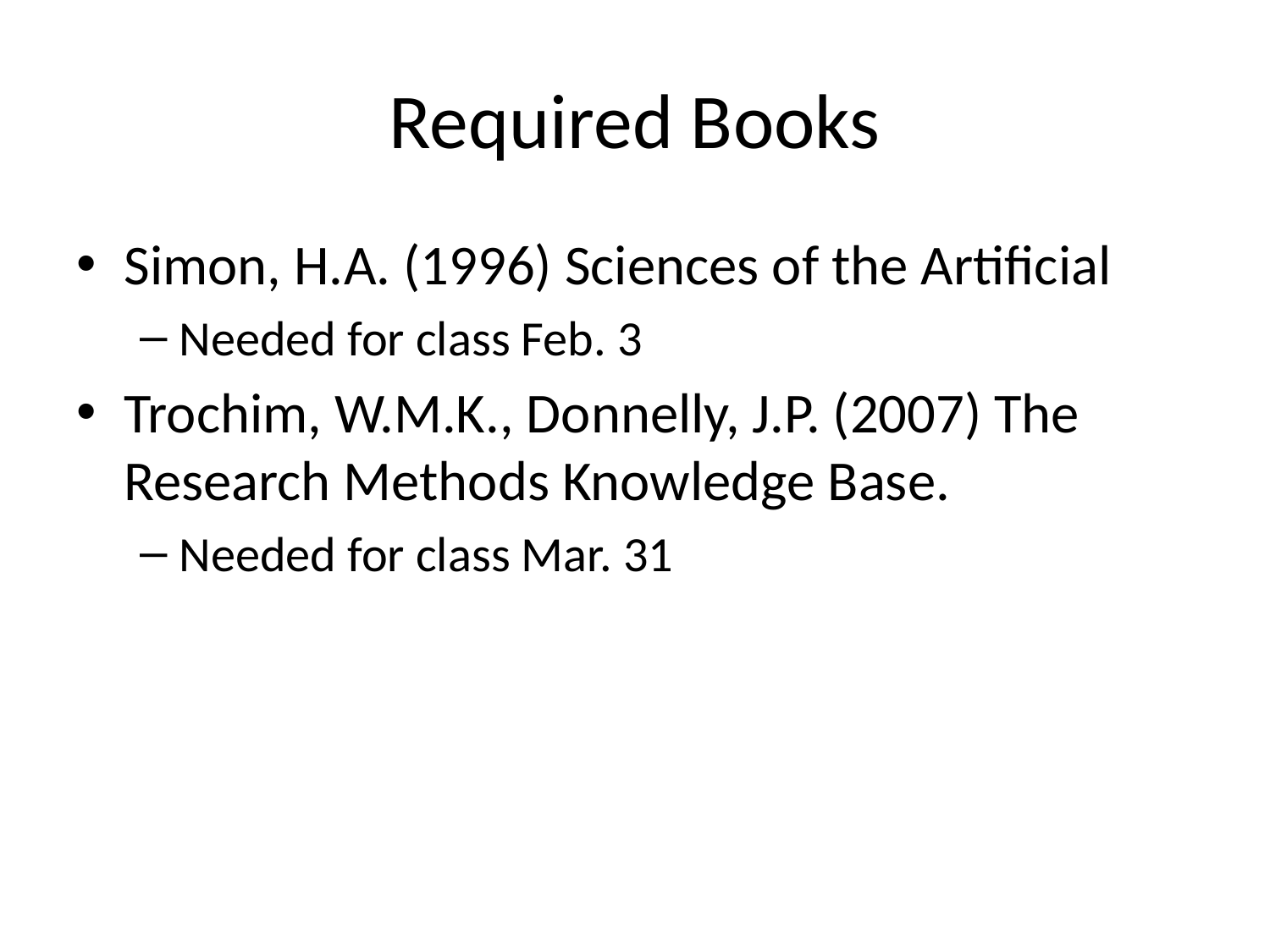

# Required Books
Simon, H.A. (1996) Sciences of the Artificial
Needed for class Feb. 3
Trochim, W.M.K., Donnelly, J.P. (2007) The Research Methods Knowledge Base.
Needed for class Mar. 31